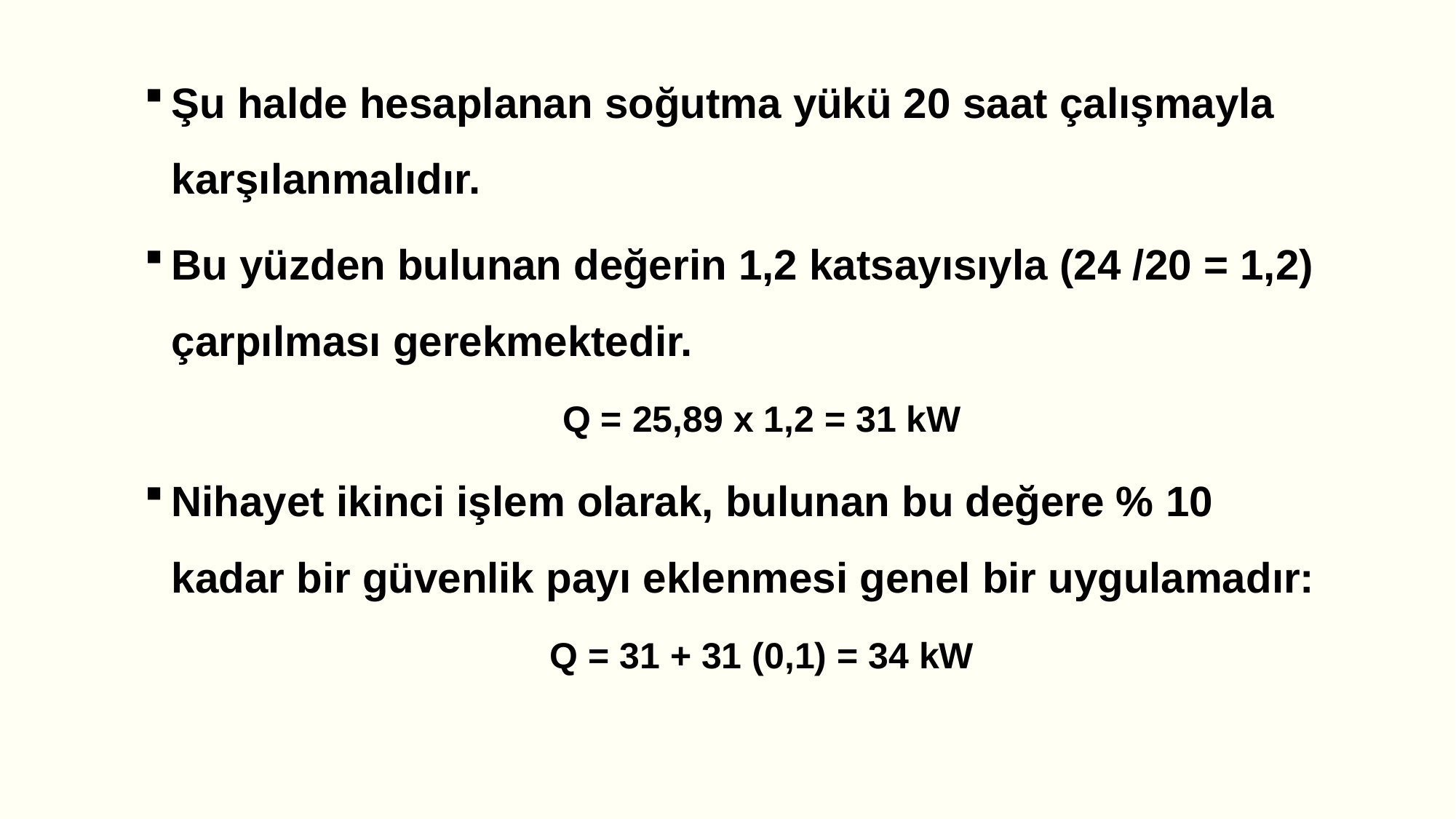

Şu halde hesaplanan soğutma yükü 20 saat çalışmayla karşılanmalıdır.
Bu yüzden bulunan değerin 1,2 katsayısıyla (24 /20 = 1,2) çarpılması gerekmektedir.
Q = 25,89 x 1,2 = 31 kW
Nihayet ikinci işlem olarak, bulunan bu değere % 10 kadar bir güvenlik payı eklenmesi genel bir uygulamadır:
Q = 31 + 31 (0,1) = 34 kW